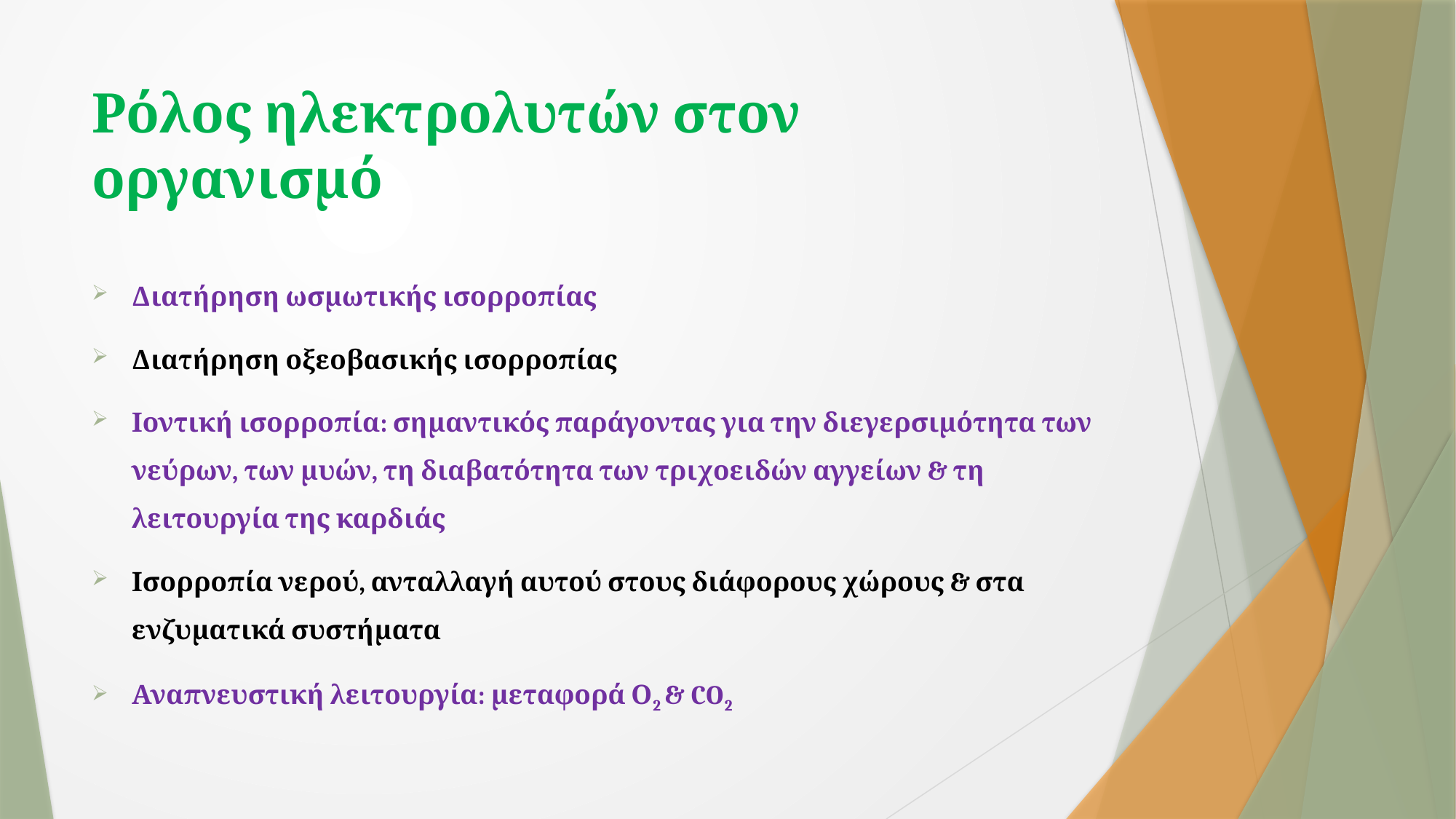

# Ρόλος ηλεκτρολυτών στον οργανισμό
Διατήρηση ωσμωτικής ισορροπίας
Διατήρηση οξεοβασικής ισορροπίας
Ιοντική ισορροπία: σημαντικός παράγοντας για την διεγερσιμότητα των νεύρων, των μυών, τη διαβατότητα των τριχοειδών αγγείων & τη λειτουργία της καρδιάς
Ισορροπία νερού, ανταλλαγή αυτού στους διάφορους χώρους & στα ενζυματικά συστήματα
Αναπνευστική λειτουργία: μεταφορά Ο2 & CO2